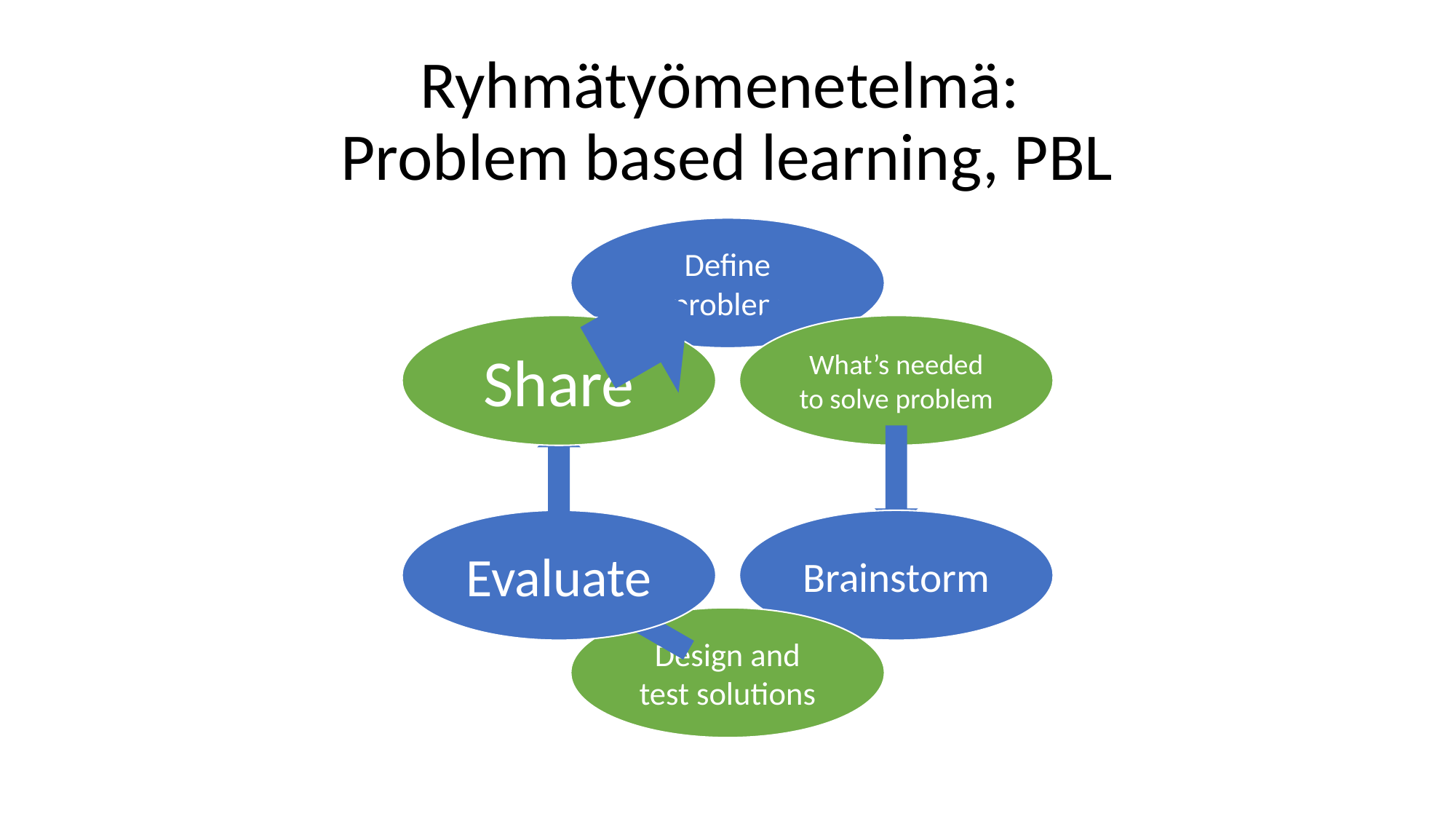

# Ryhmätyömenetelmä: Problem based learning, PBL
Define problem
Brainstorm
Design and test solutions
Evaluate
Share
What’s needed to solve problem